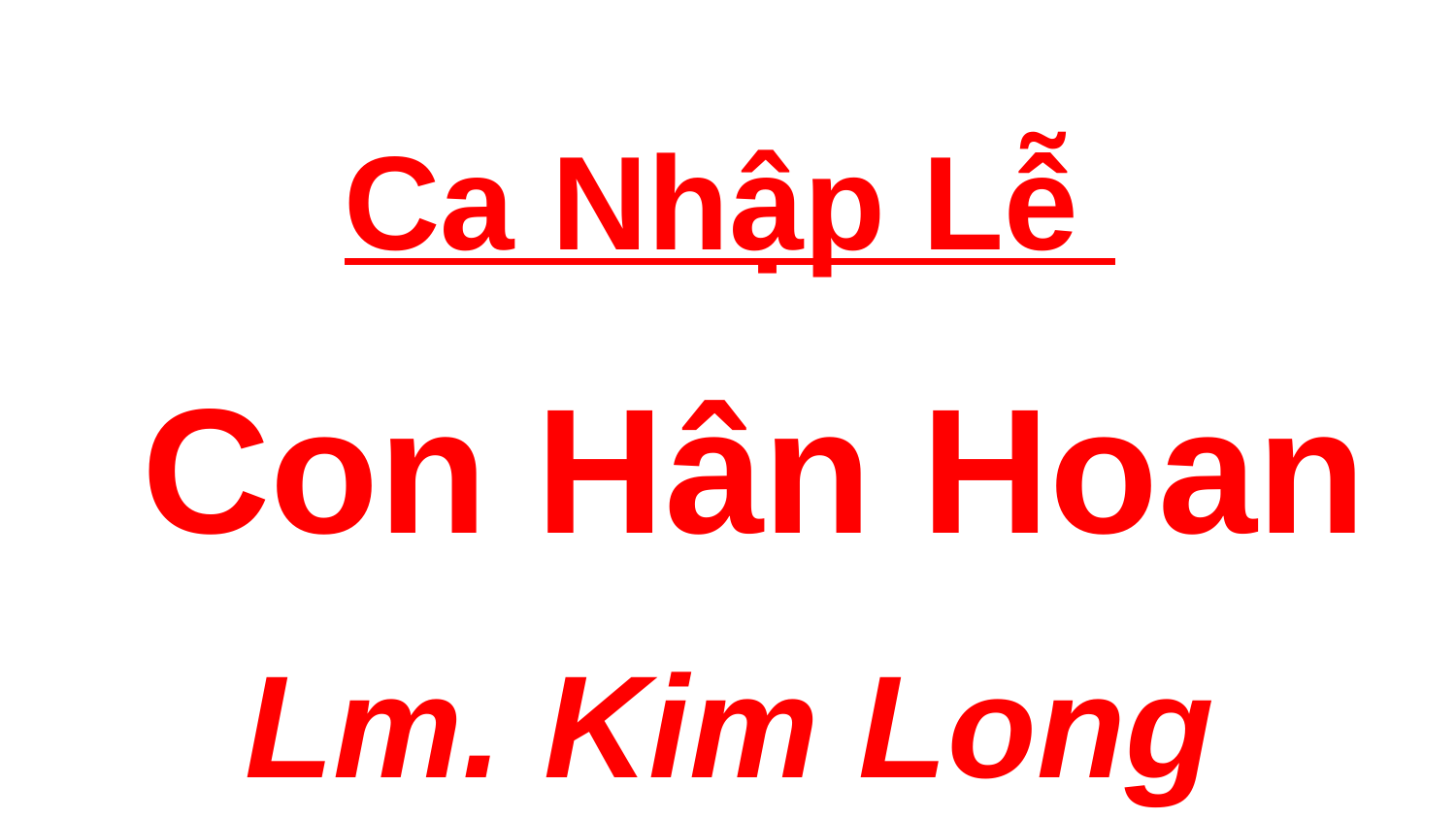

Ca Nhập Lễ
 Con Hân Hoan
Lm. Kim Long